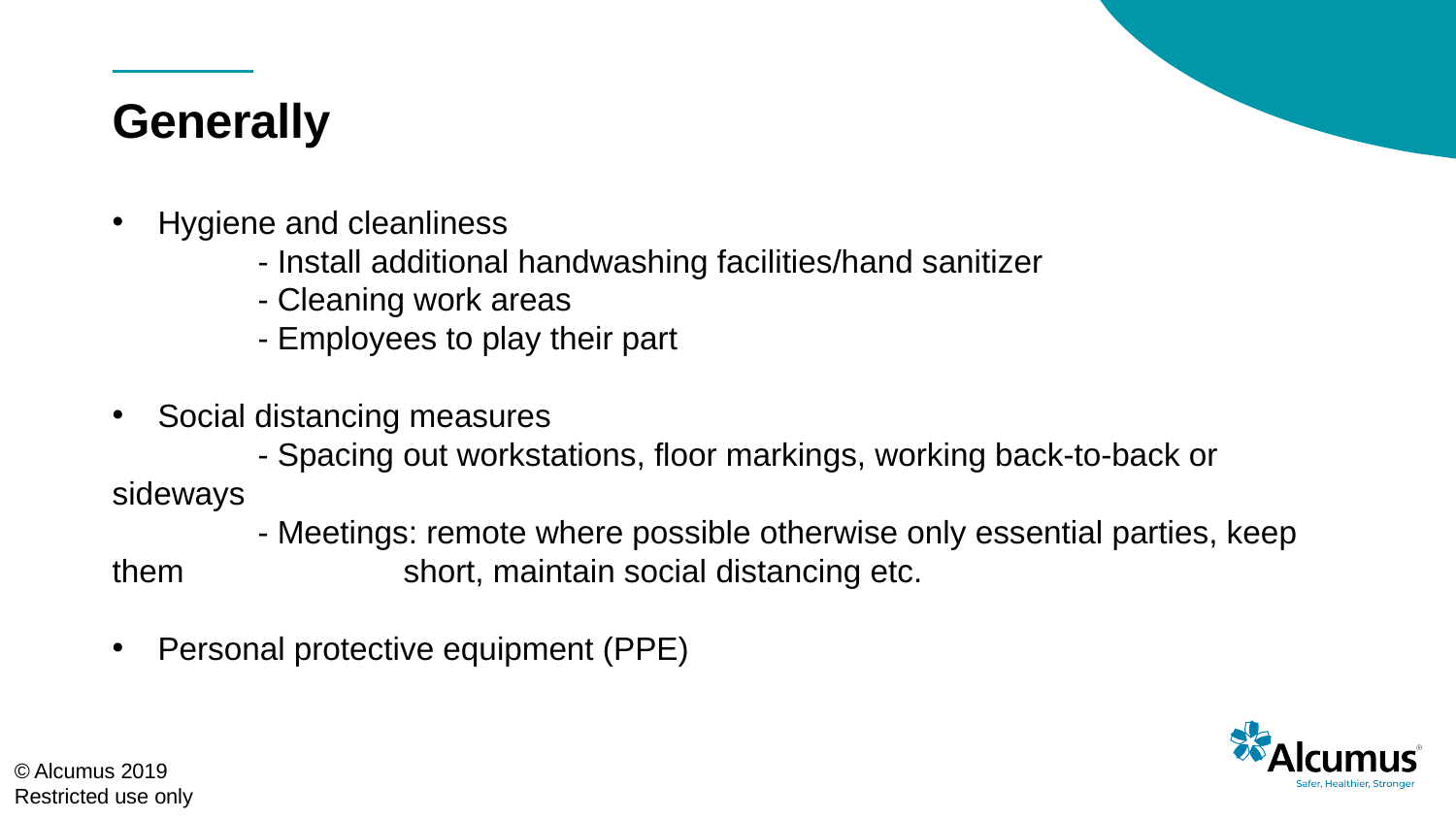

# Generally
Hygiene and cleanliness
	- Install additional handwashing facilities/hand sanitizer
	- Cleaning work areas
	- Employees to play their part

Social distancing measures
	- Spacing out workstations, floor markings, working back-to-back or sideways
	- Meetings: remote where possible otherwise only essential parties, keep them 	 	short, maintain social distancing etc.

Personal protective equipment (PPE)